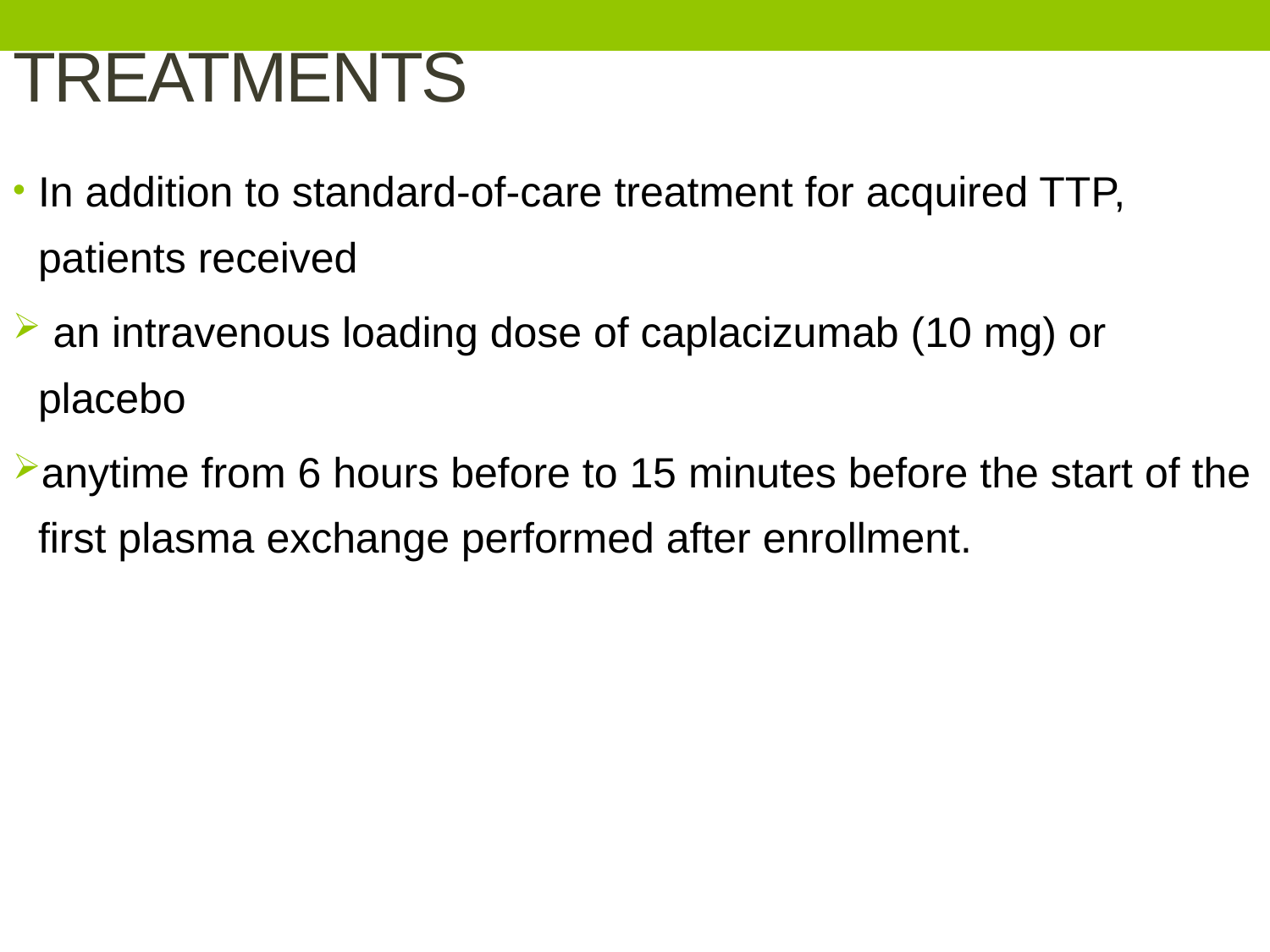

# TREATMENTS
In addition to standard-of-care treatment for acquired TTP, patients received
 an intravenous loading dose of caplacizumab (10 mg) or placebo
anytime from 6 hours before to 15 minutes before the start of the first plasma exchange performed after enrollment.